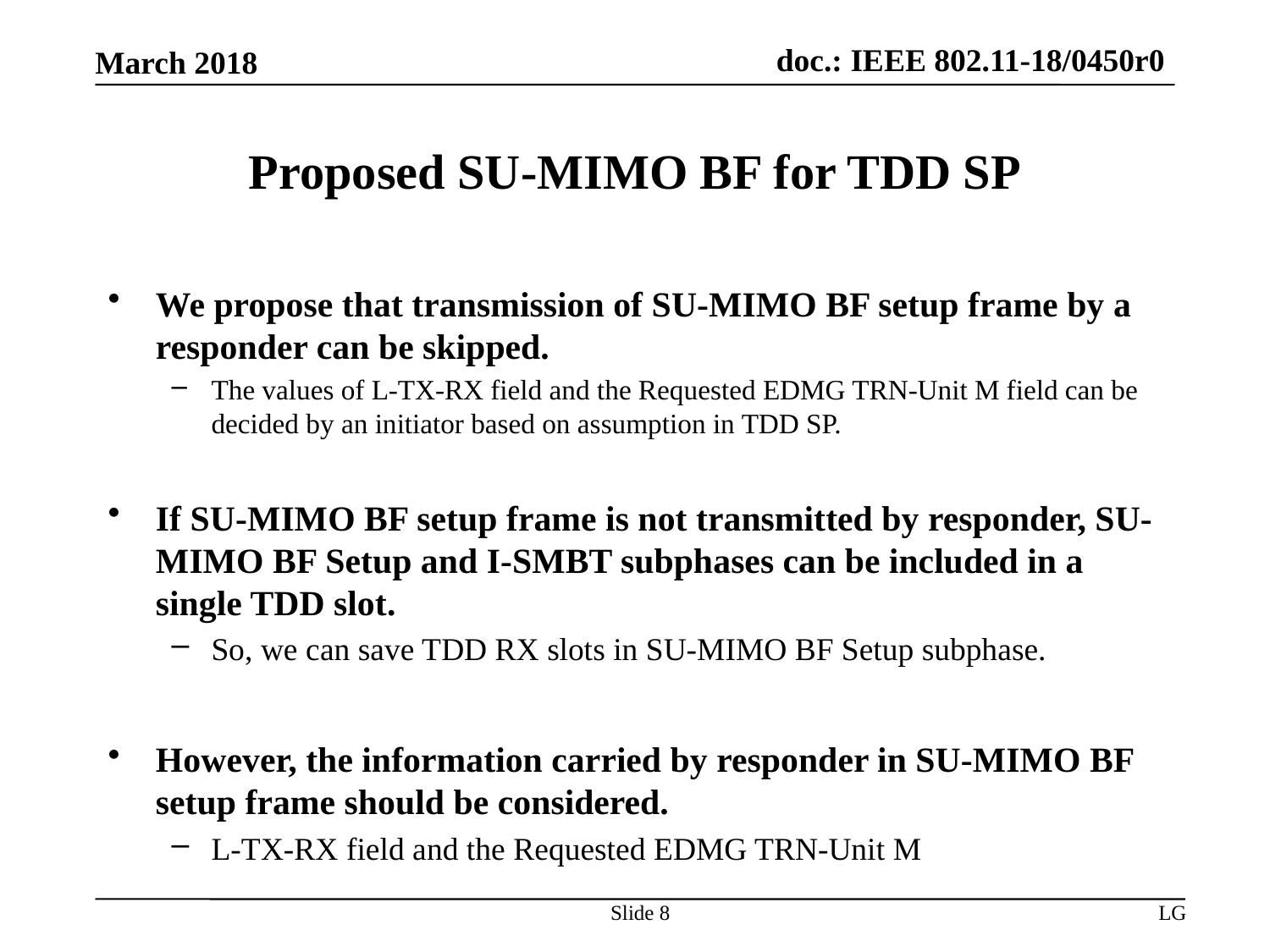

# Proposed SU-MIMO BF for TDD SP
We propose that transmission of SU-MIMO BF setup frame by a responder can be skipped.
The values of L-TX-RX field and the Requested EDMG TRN-Unit M field can be decided by an initiator based on assumption in TDD SP.

If SU-MIMO BF setup frame is not transmitted by responder, SU-MIMO BF Setup and I-SMBT subphases can be included in a single TDD slot.
So, we can save TDD RX slots in SU-MIMO BF Setup subphase.

However, the information carried by responder in SU-MIMO BF setup frame should be considered.
L-TX-RX field and the Requested EDMG TRN-Unit M
Slide 8
LG